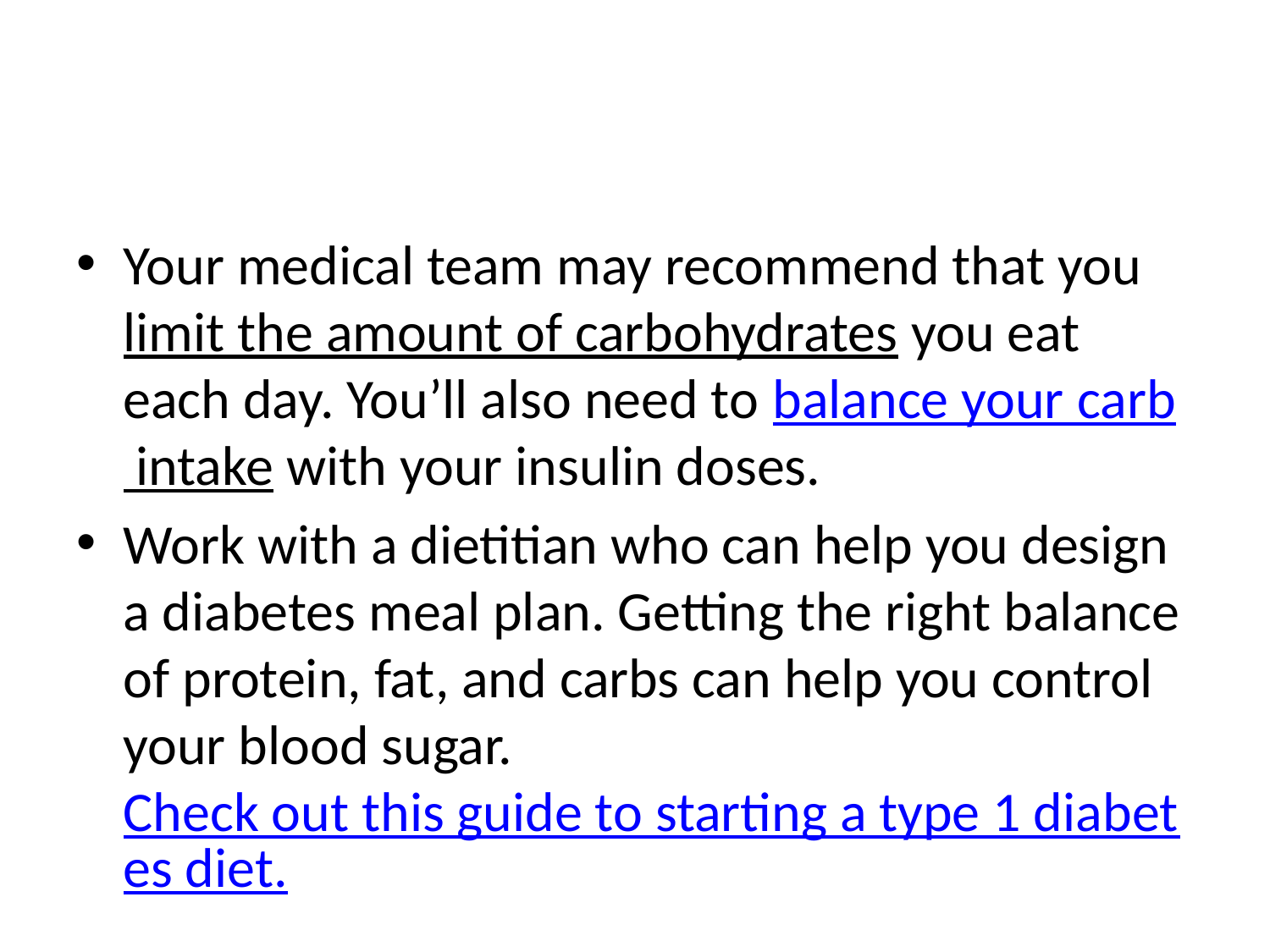

#
Your medical team may recommend that you limit the amount of carbohydrates you eat each day. You’ll also need to balance your carb intake with your insulin doses.
Work with a dietitian who can help you design a diabetes meal plan. Getting the right balance of protein, fat, and carbs can help you control your blood sugar. Check out this guide to starting a type 1 diabetes diet.